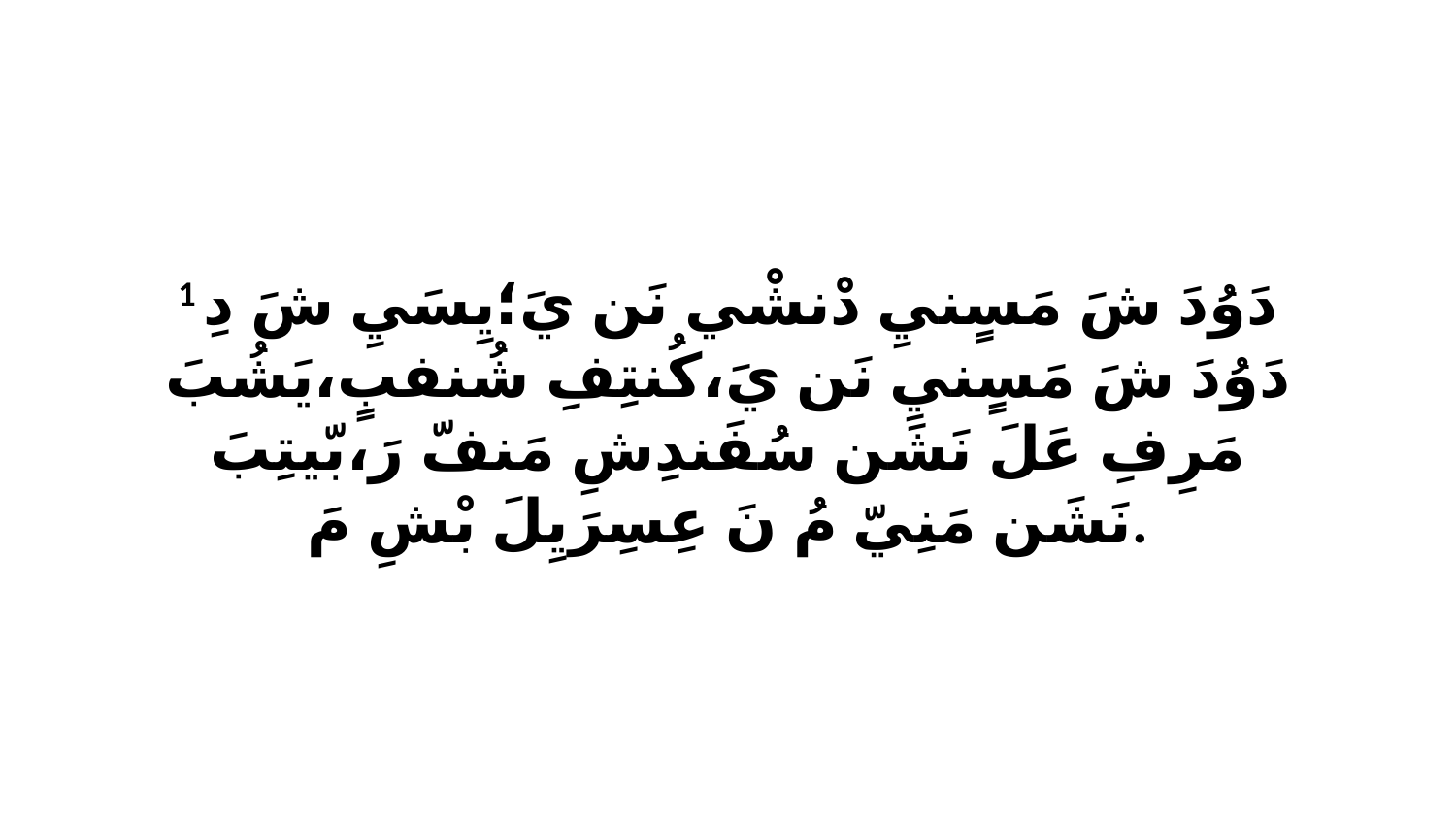

1 دَوُدَ شَ مَسٍنيِ دْنشْي نَن يَ؛يِسَيِ شَ دِ دَوُدَ شَ مَسٍنيِ نَن يَ،كُنتِفِ شُنفبٍ،يَشُبَ مَرِفِ عَلَ نَشَن سُفَندِشِ مَنفّ رَ،بّيتِبَ نَشَن مَنِيّ مُ نَ عِسِرَيِلَ بْشِ مَ.